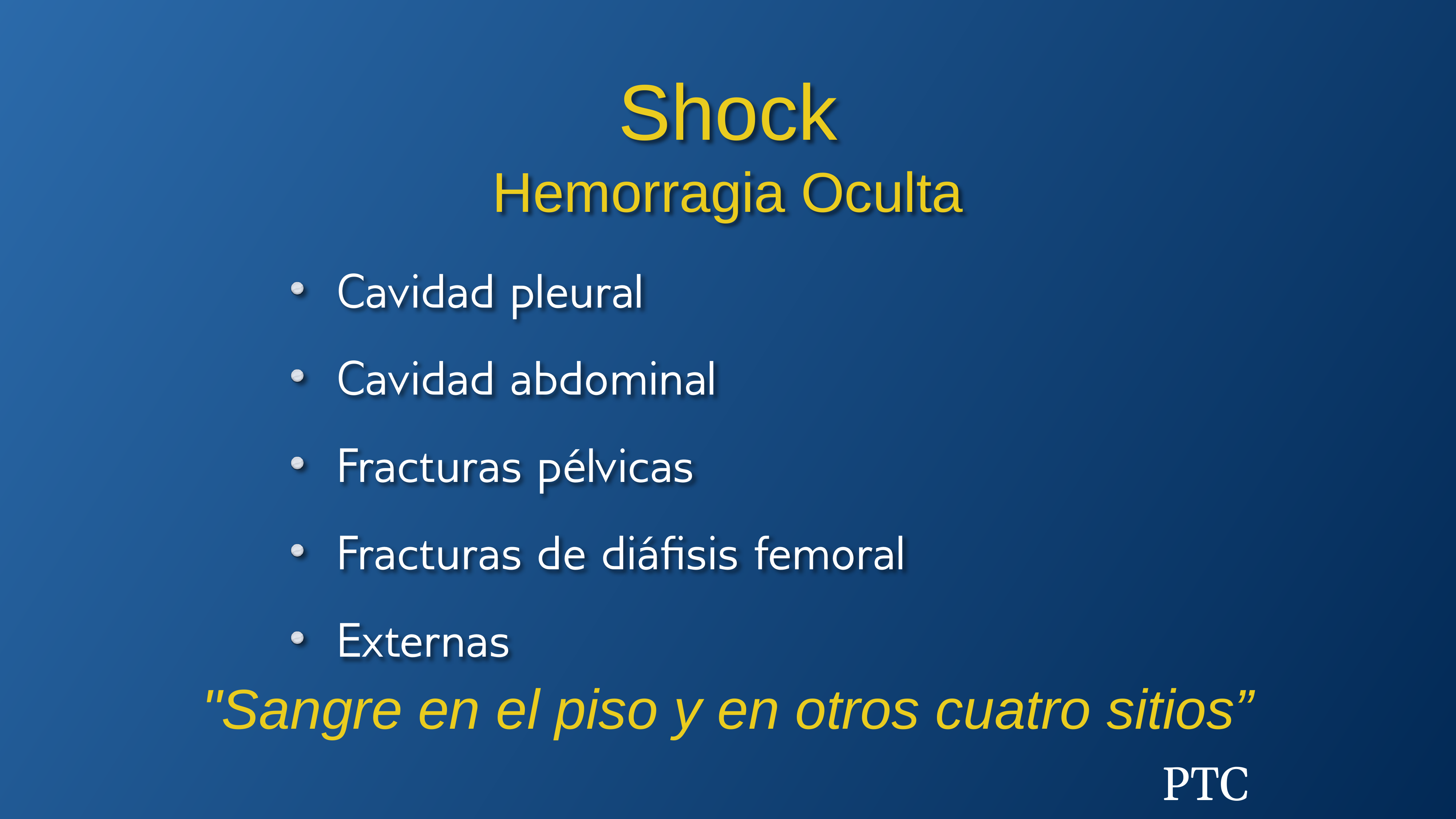

Shock
Hemorragia Oculta
Cavidad pleural
Cavidad abdominal
Fracturas pélvicas
Fracturas de diáfisis femoral
Externas
"Sangre en el piso y en otros cuatro sitios”
PTC